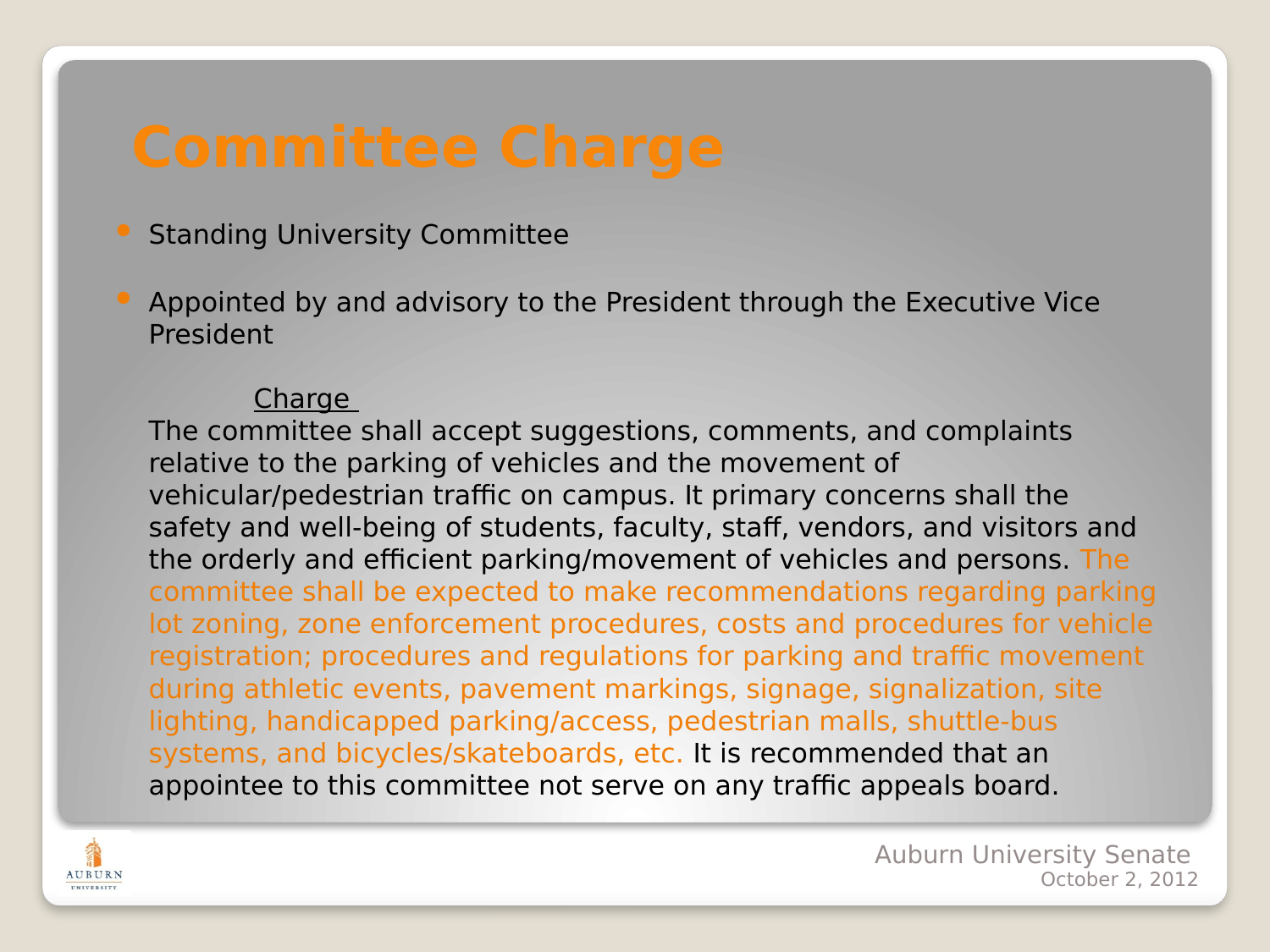

# Committee Charge
Standing University Committee
Appointed by and advisory to the President through the Executive Vice President
			 Charge
The committee shall accept suggestions, comments, and complaints relative to the parking of vehicles and the movement of vehicular/pedestrian traffic on campus. It primary concerns shall the safety and well-being of students, faculty, staff, vendors, and visitors and the orderly and efficient parking/movement of vehicles and persons. The committee shall be expected to make recommendations regarding parking lot zoning, zone enforcement procedures, costs and procedures for vehicle registration; procedures and regulations for parking and traffic movement during athletic events, pavement markings, signage, signalization, site lighting, handicapped parking/access, pedestrian malls, shuttle-bus systems, and bicycles/skateboards, etc. It is recommended that an appointee to this committee not serve on any traffic appeals board.